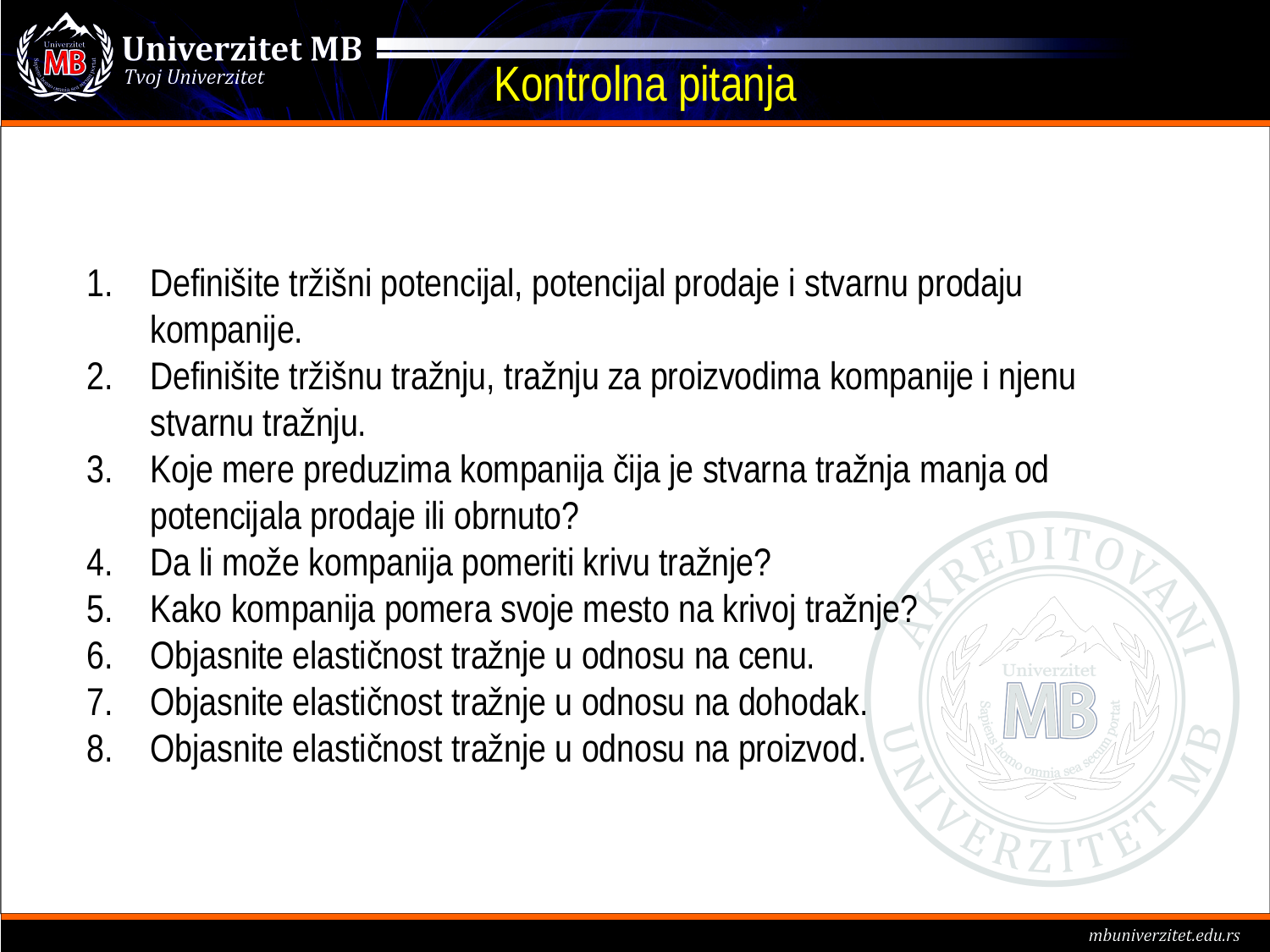

# Kontrolna pitanja

Definišite tržišni potencijal, potencijal prodaje i stvarnu prodaju kompanije.
Definišite tržišnu tražnju, tražnju za proizvodima kompanije i njenu stvarnu tražnju.
Koje mere preduzima kompanija čija je stvarna tražnja manja od potencijala prodaje ili obrnuto?
Da li može kompanija pomeriti krivu tražnje?
Kako kompanija pomera svoje mesto na krivoj tražnje?
Objasnite elastičnost tražnje u odnosu na cenu.
Objasnite elastičnost tražnje u odnosu na dohodak.
Objasnite elastičnost tražnje u odnosu na proizvod.